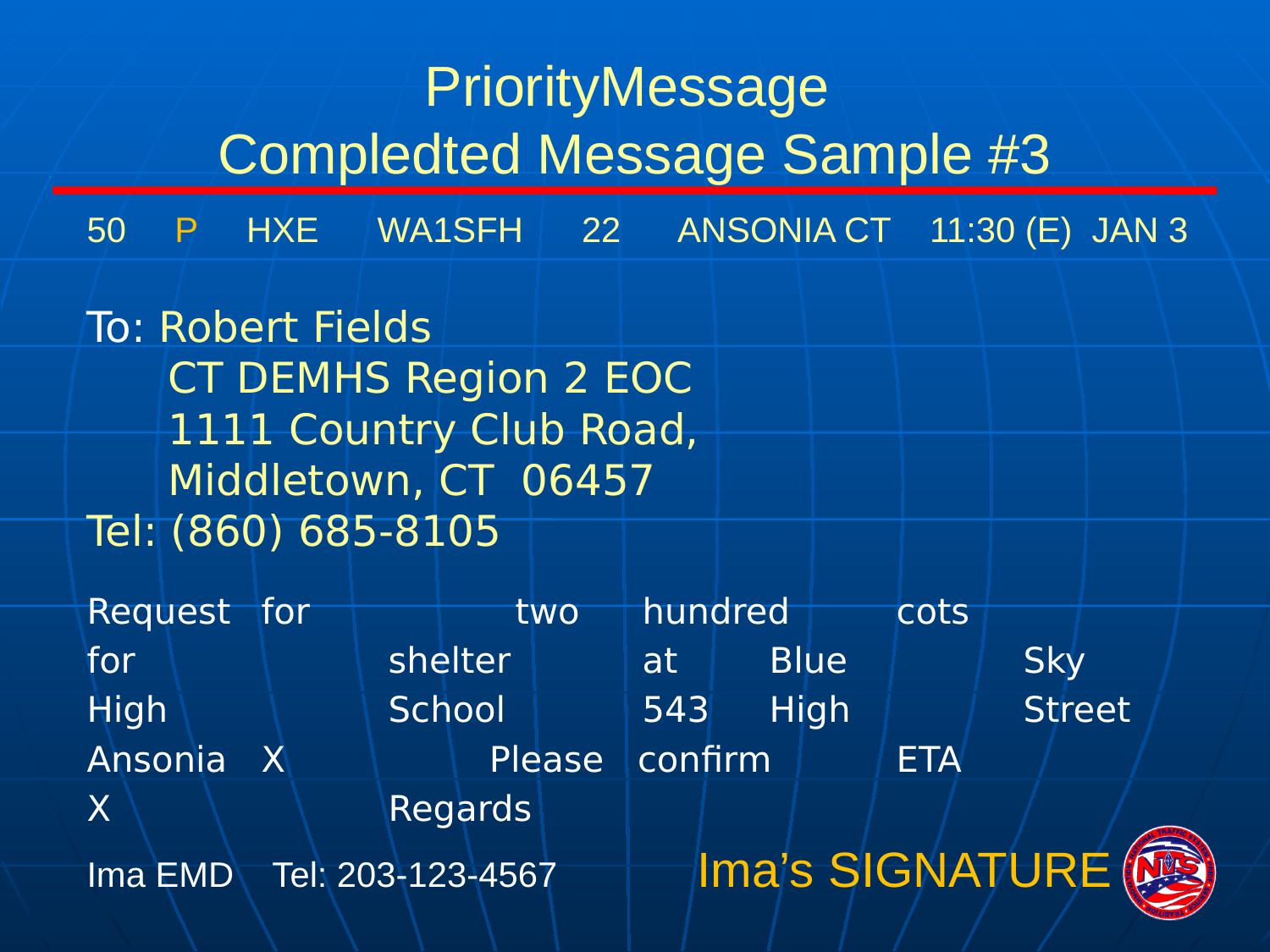

# PriorityMessage Compledted Message Sample #3
50     P     HXE      WA1SFH      22      ANSONIA CT    11:30 (E)  JAN 3

To: Robert Fields
      CT DEMHS Region 2 EOC
      1111 Country Club Road,
      Middletown, CT  06457
Tel: (860) 685-8105

Request 	for 		two 	hundred 	cots
for 		shelter 	at 	Blue 		Sky
High 		School 	543 	High 		Street
Ansonia 	X 	         Please   confirm 	ETA
X			Regards
Ima EMD    Tel: 203-123-4567	    Ima’s SIGNATURE